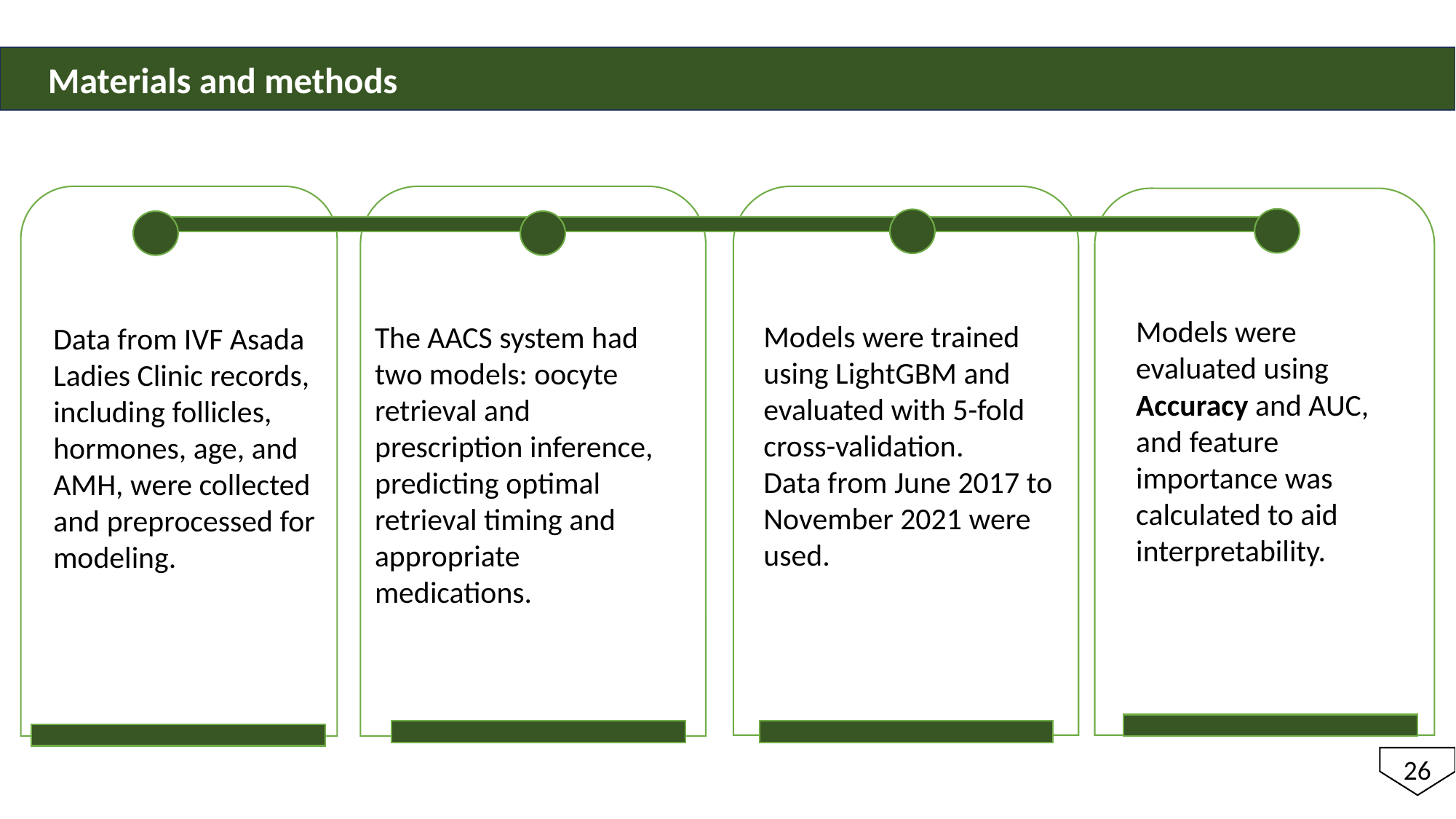

Materials and methods

Initial Dosing of FSH
Models were evaluated using Accuracy and AUC, and feature importance was calculated to aid interpretability.
The AACS system had two models: oocyte retrieval and prescription inference, predicting optimal retrieval timing and appropriate medications.
Models were trained using LightGBM and evaluated with 5-fold cross-validation.
Data from June 2017 to November 2021 were used.
Data from IVF Asada Ladies Clinic records, including follicles, hormones, age, and AMH, were collected and preprocessed for  modeling.
Initial Dosing

26